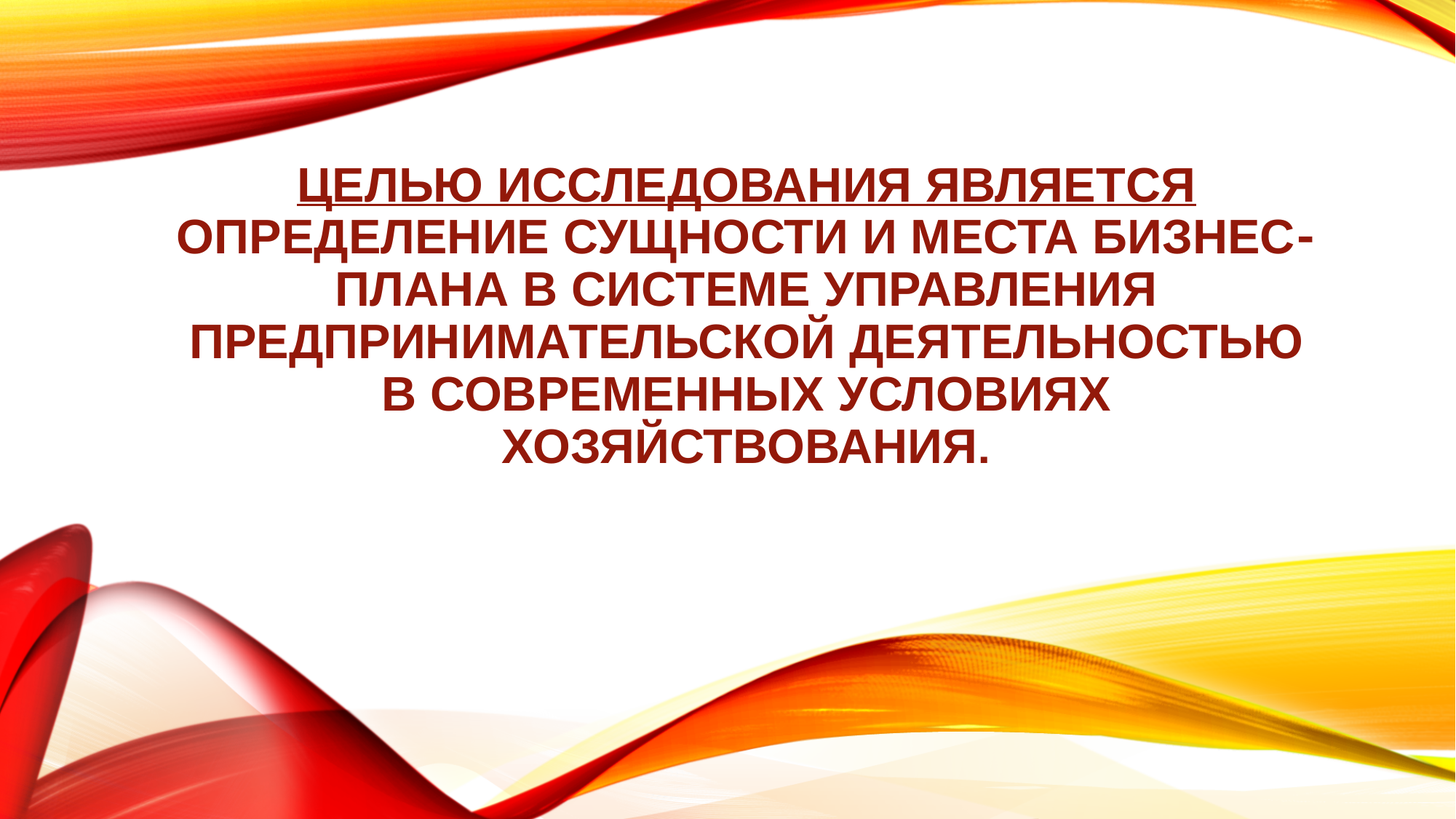

# Целью исследования является определение сущности и места бизнес-плана в системе управления предпринимательской деятельностью в современных условиях хозяйствования.